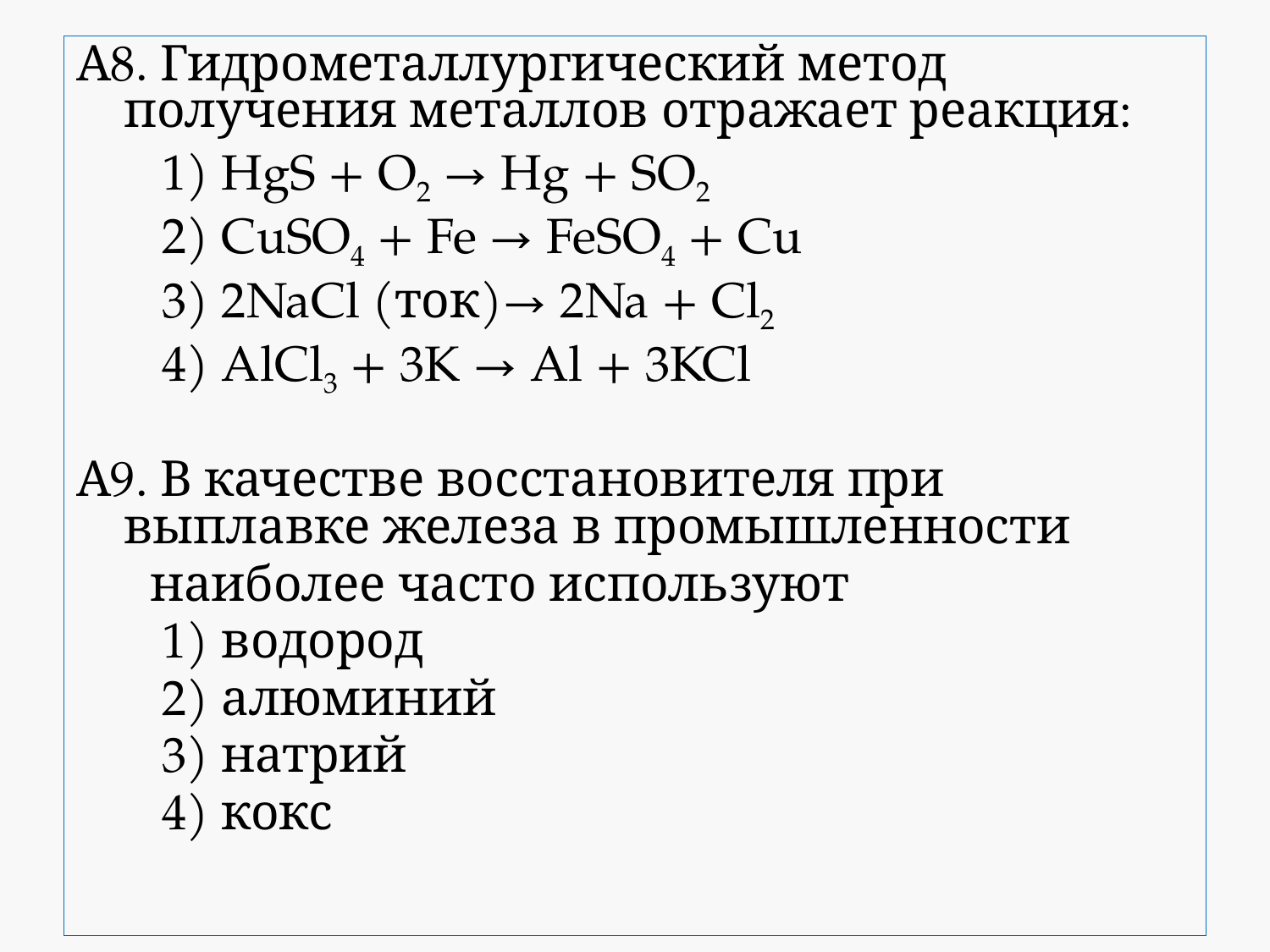

А8. Гидрометаллургический метод получения металлов отражает реакция:
       1) HgS + O2 → Hg + SO2
       2) CuSO4 + Fe → FeSO4 + Cu
       3) 2NaCl (ток)→ 2Na + Cl2
       4) AlCl3 + 3K → Al + 3KCl

А9. В качестве восстановителя при выплавке железа в промышленности
      наиболее часто используют
       1) водород
       2) алюминий
       3) натрий
       4) кокс